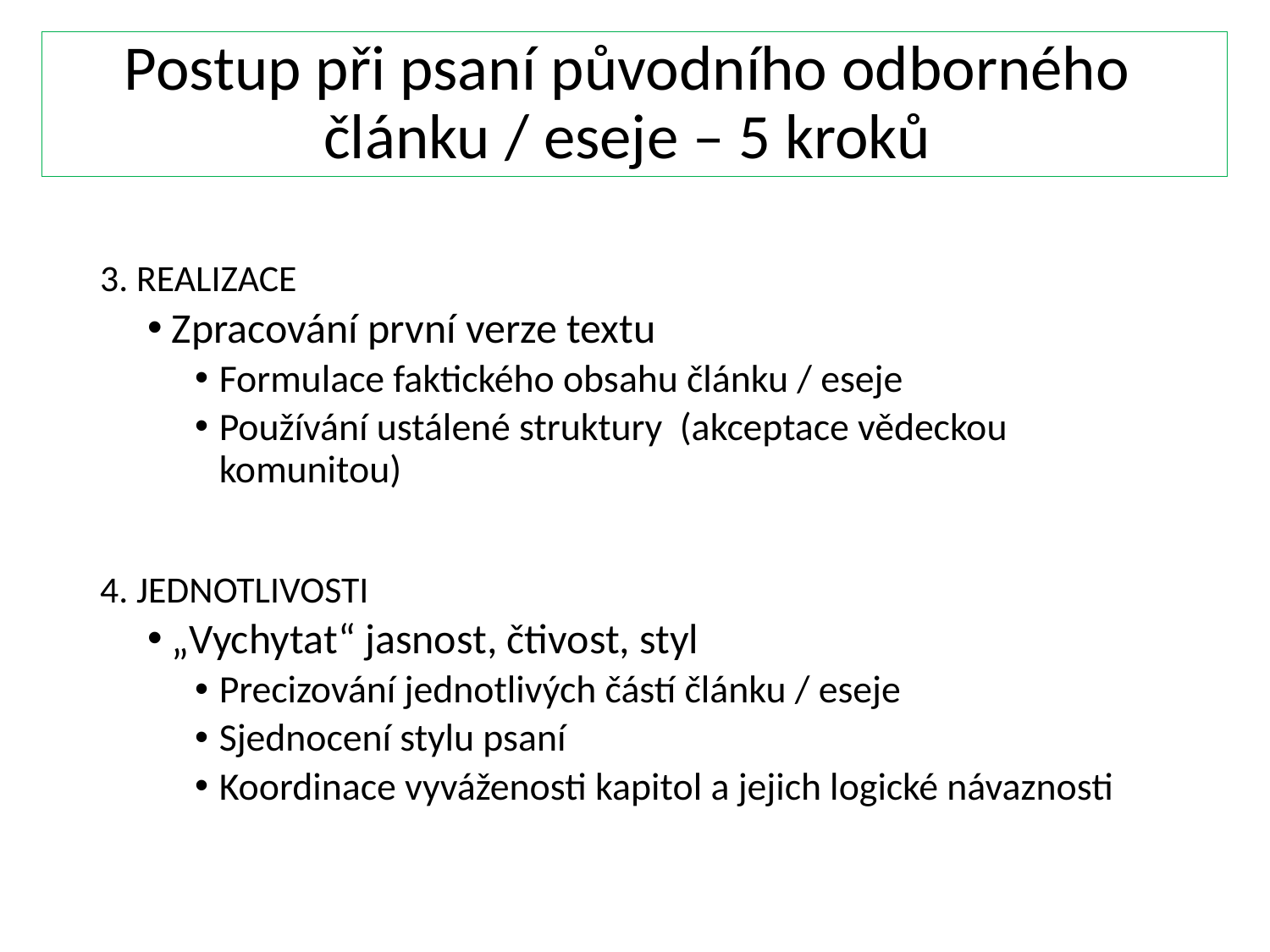

# Postup při psaní původního odborného článku / eseje – 5 kroků
3. REALIZACE
Zpracování první verze textu
Formulace faktického obsahu článku / eseje
Používání ustálené struktury  (akceptace vědeckou komunitou)

4. Jednotlivosti
„Vychytat“ jasnost, čtivost, styl
Precizování jednotlivých částí článku / eseje
Sjednocení stylu psaní
Koordinace vyváženosti kapitol a jejich logické návaznosti